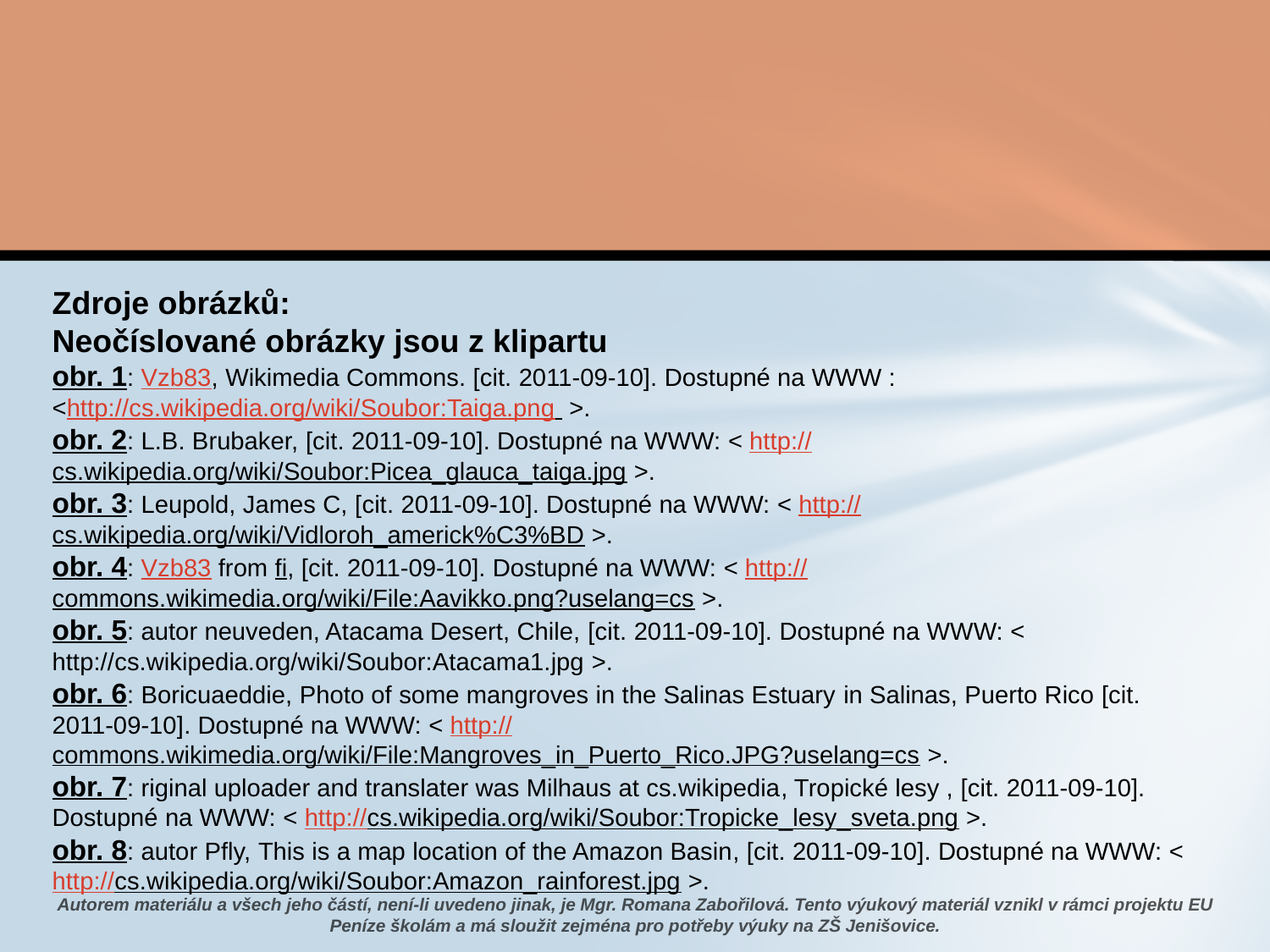

Zdroje obrázků:
Neočíslované obrázky jsou z klipartu
obr. 1: Vzb83, Wikimedia Commons. [cit. 2011-09-10]. Dostupné na WWW :
<http://cs.wikipedia.org/wiki/Soubor:Taiga.png  >.
obr. 2: L.B. Brubaker, [cit. 2011-09-10]. Dostupné na WWW: < http://cs.wikipedia.org/wiki/Soubor:Picea_glauca_taiga.jpg >.
obr. 3: Leupold, James C, [cit. 2011-09-10]. Dostupné na WWW: < http://cs.wikipedia.org/wiki/Vidloroh_americk%C3%BD >.
obr. 4: Vzb83 from fi, [cit. 2011-09-10]. Dostupné na WWW: < http://commons.wikimedia.org/wiki/File:Aavikko.png?uselang=cs >.
obr. 5: autor neuveden, Atacama Desert, Chile, [cit. 2011-09-10]. Dostupné na WWW: < http://cs.wikipedia.org/wiki/Soubor:Atacama1.jpg >.
obr. 6: Boricuaeddie, Photo of some mangroves in the Salinas Estuary in Salinas, Puerto Rico [cit. 2011-09-10]. Dostupné na WWW: < http://commons.wikimedia.org/wiki/File:Mangroves_in_Puerto_Rico.JPG?uselang=cs >.
obr. 7: riginal uploader and translater was Milhaus at cs.wikipedia, Tropické lesy , [cit. 2011-09-10]. Dostupné na WWW: < http://cs.wikipedia.org/wiki/Soubor:Tropicke_lesy_sveta.png >.
obr. 8: autor Pfly, This is a map location of the Amazon Basin, [cit. 2011-09-10]. Dostupné na WWW: < http://cs.wikipedia.org/wiki/Soubor:Amazon_rainforest.jpg >.
Autorem materiálu a všech jeho částí, není-li uvedeno jinak, je Mgr. Romana Zabořilová. Tento výukový materiál vznikl v rámci projektu EU Peníze školám a má sloužit zejména pro potřeby výuky na ZŠ Jenišovice.